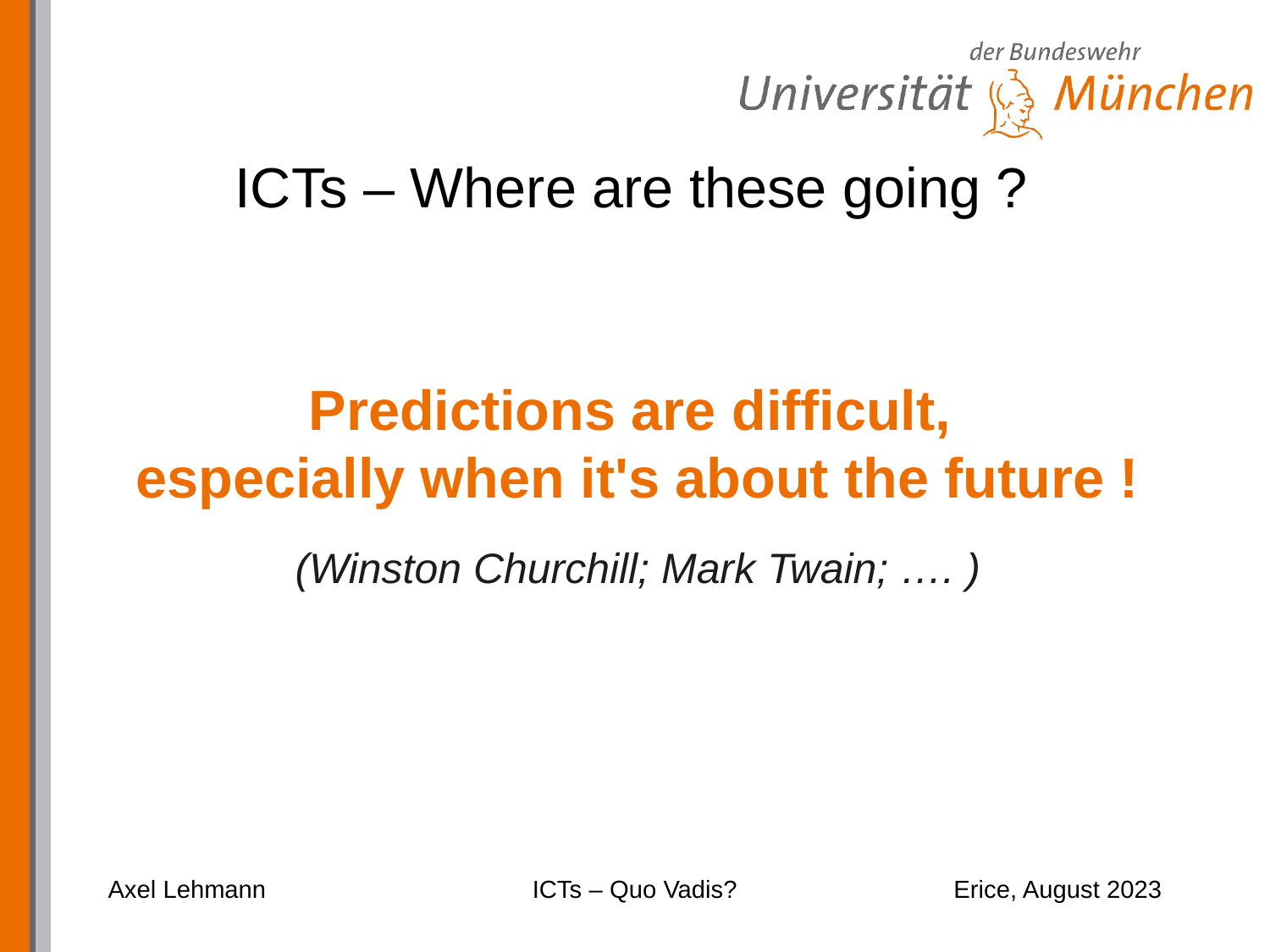

# ICTs – Where are these going ?
Predictions are difficult,
especially when it's about the future !
(Winston Churchill; Mark Twain; …. )
Axel Lehmann
ICTs – Quo Vadis?
Erice, August 2023